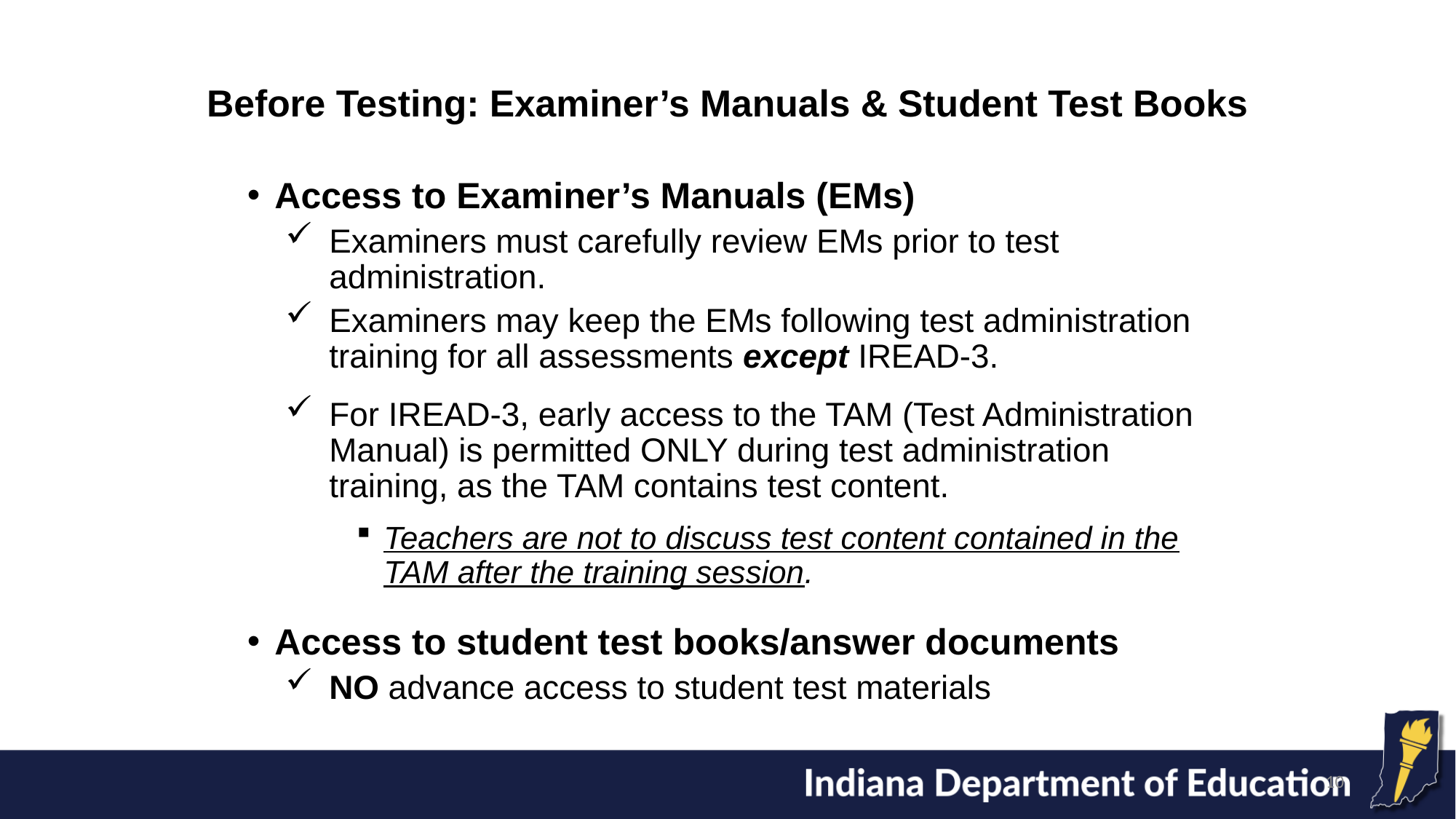

# Before Testing: Examiner’s Manuals & Student Test Books
Access to Examiner’s Manuals (EMs)
Examiners must carefully review EMs prior to test administration.
Examiners may keep the EMs following test administration training for all assessments except IREAD-3.

For IREAD-3, early access to the TAM (Test Administration Manual) is permitted ONLY during test administration training, as the TAM contains test content.

Teachers are not to discuss test content contained in the TAM after the training session.

Access to student test books/answer documents
NO advance access to student test materials
10